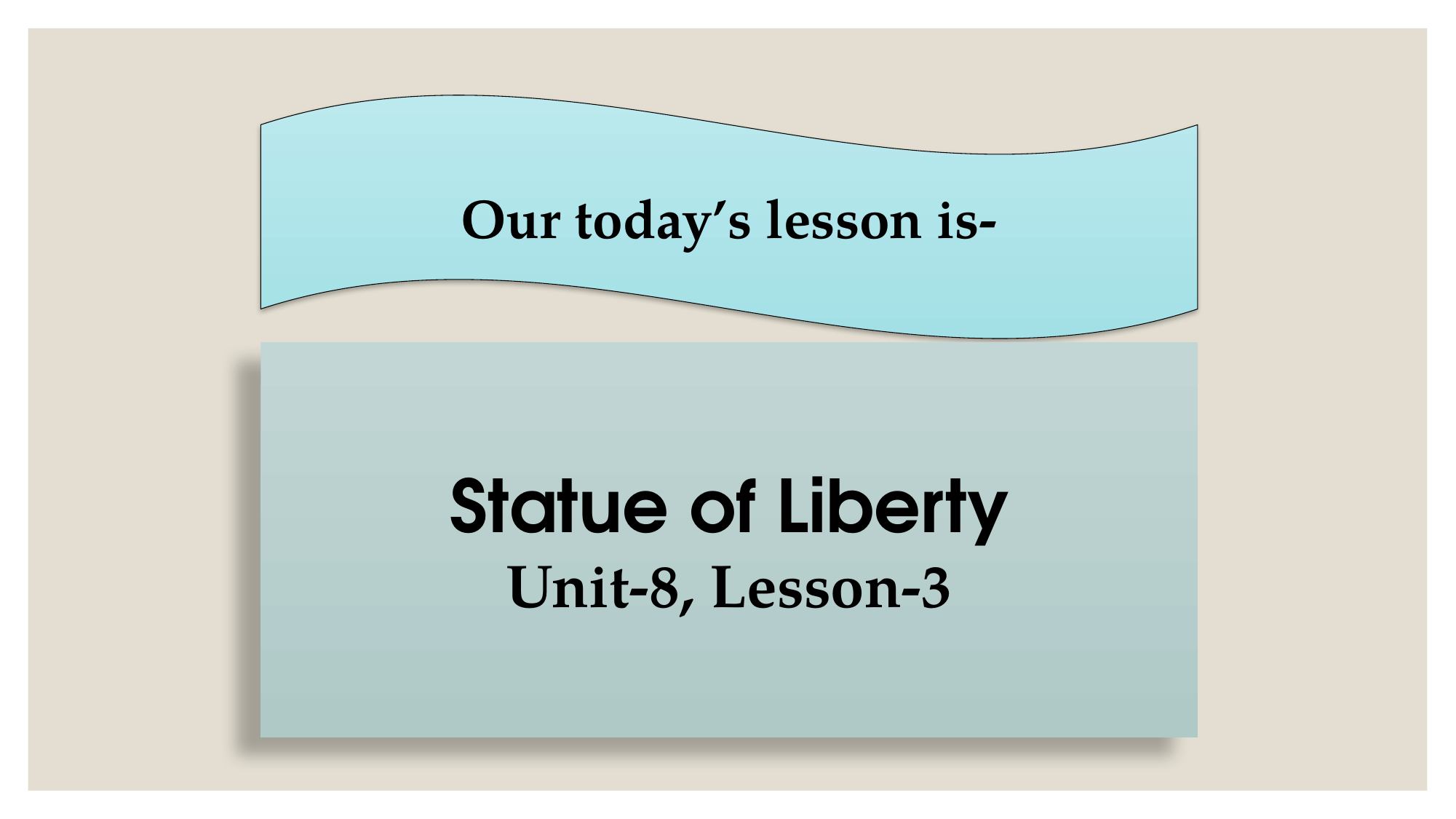

Our today’s lesson is-
   Statue of Liberty
Unit-8, Lesson-3